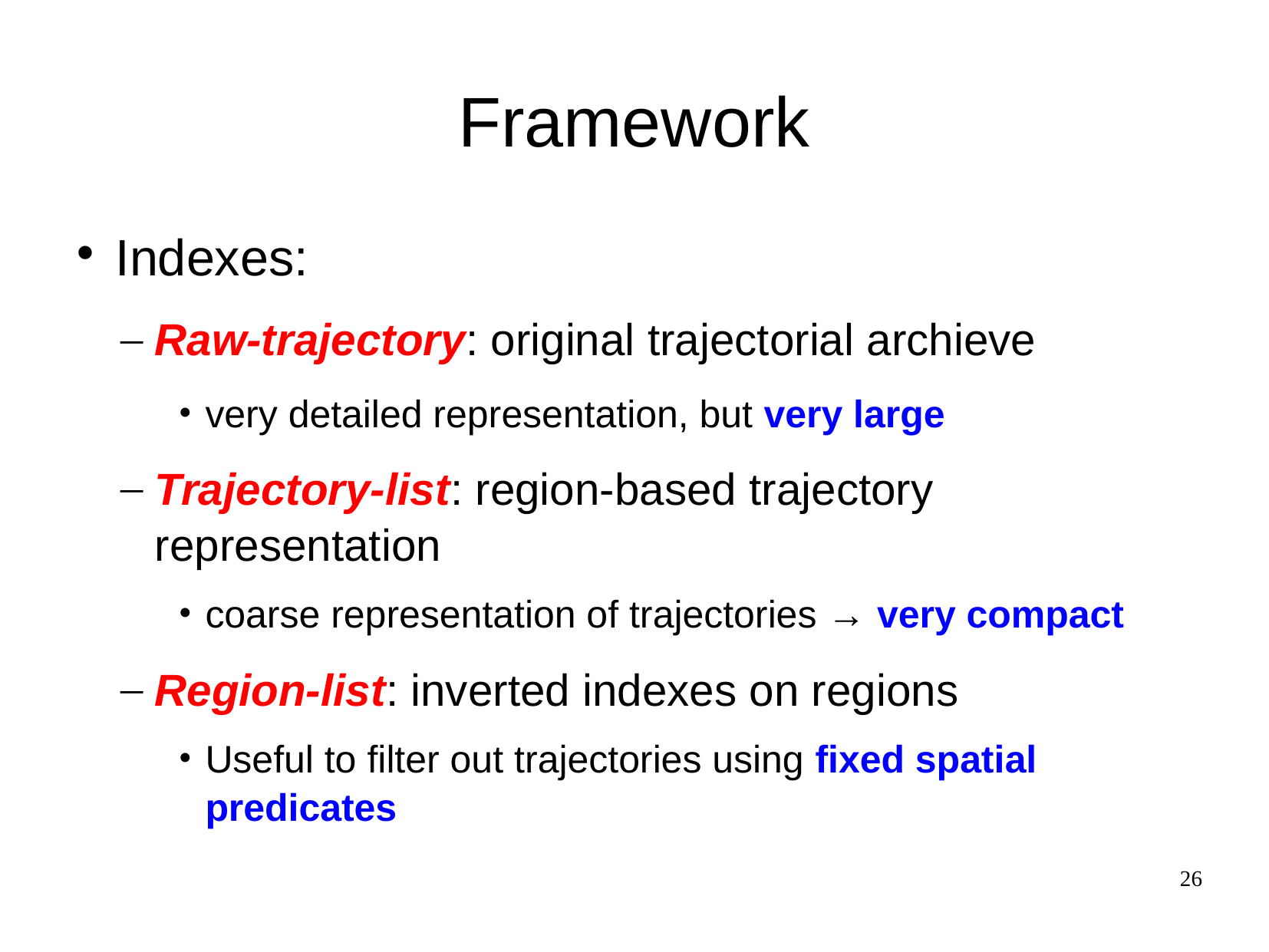

Framework
Indexes:
Raw-trajectory: original trajectorial archieve
very detailed representation, but very large
Trajectory-list: region-based trajectory representation
coarse representation of trajectories → very compact
Region-list: inverted indexes on regions
Useful to filter out trajectories using fixed spatial predicates
26